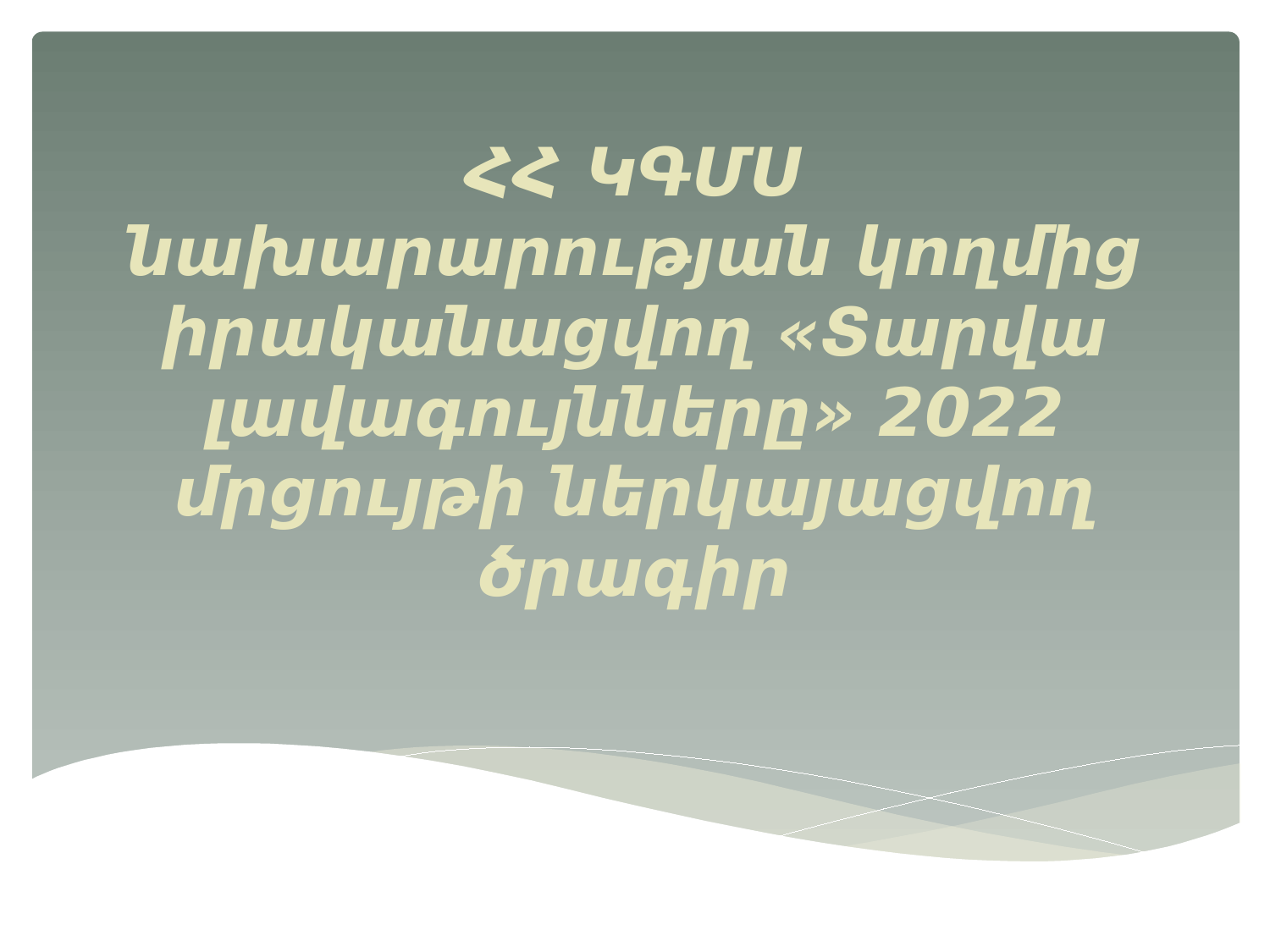

# ՀՀ ԿԳՄՍ նախարարության կողմից իրականացվող «Տարվա լավագույնները» 2022 մրցույթի ներկայացվող ծրագիր